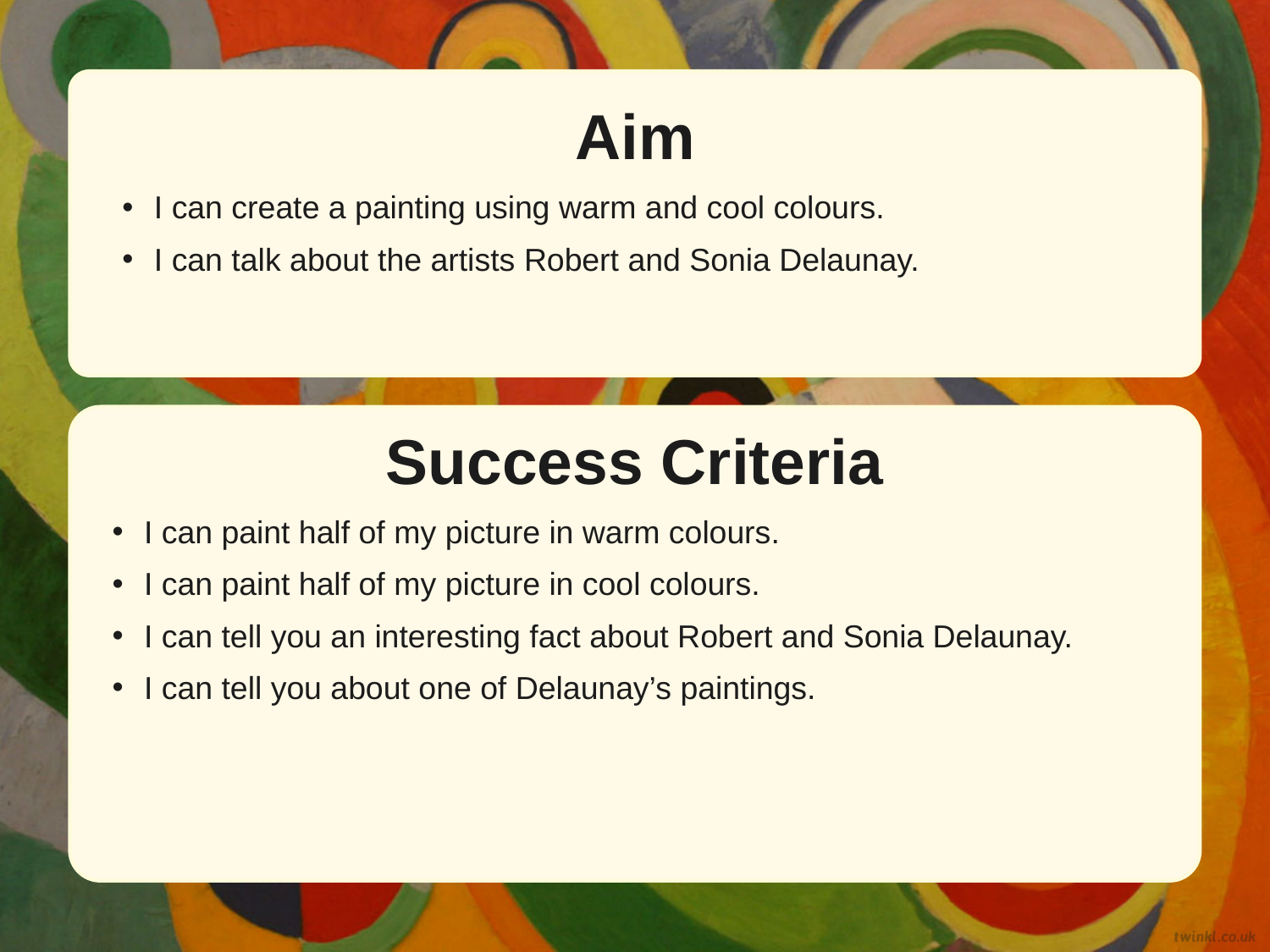

Aim
I can create a painting using warm and cool colours.
I can talk about the artists Robert and Sonia Delaunay.

Success Criteria
I can paint half of my picture in warm colours.
I can paint half of my picture in cool colours.
I can tell you an interesting fact about Robert and Sonia Delaunay.
I can tell you about one of Delaunay’s paintings.